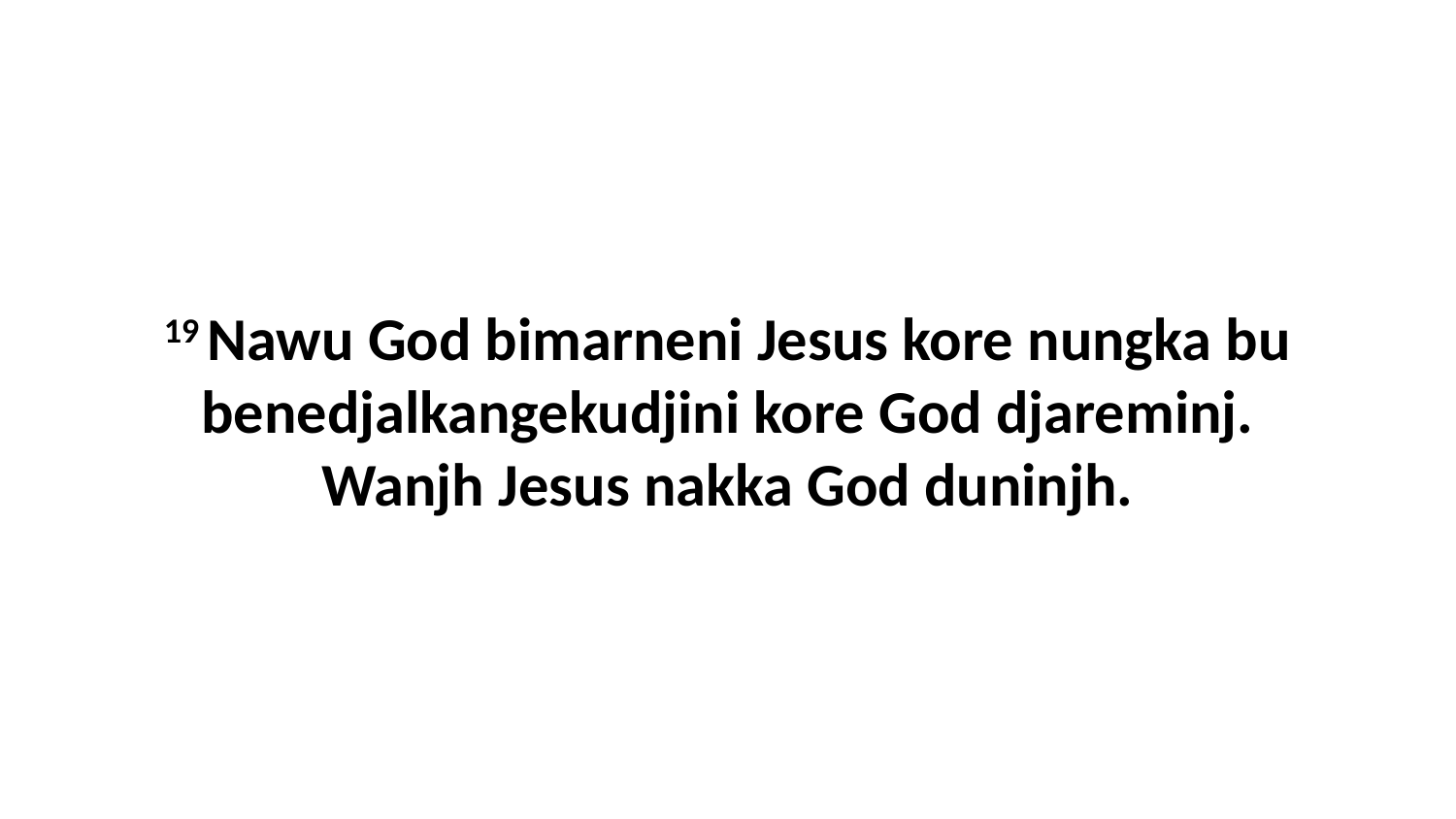

19 Nawu God bimarneni Jesus kore nungka bu benedjalkangekudjini kore God djareminj. Wanjh Jesus nakka God duninjh.